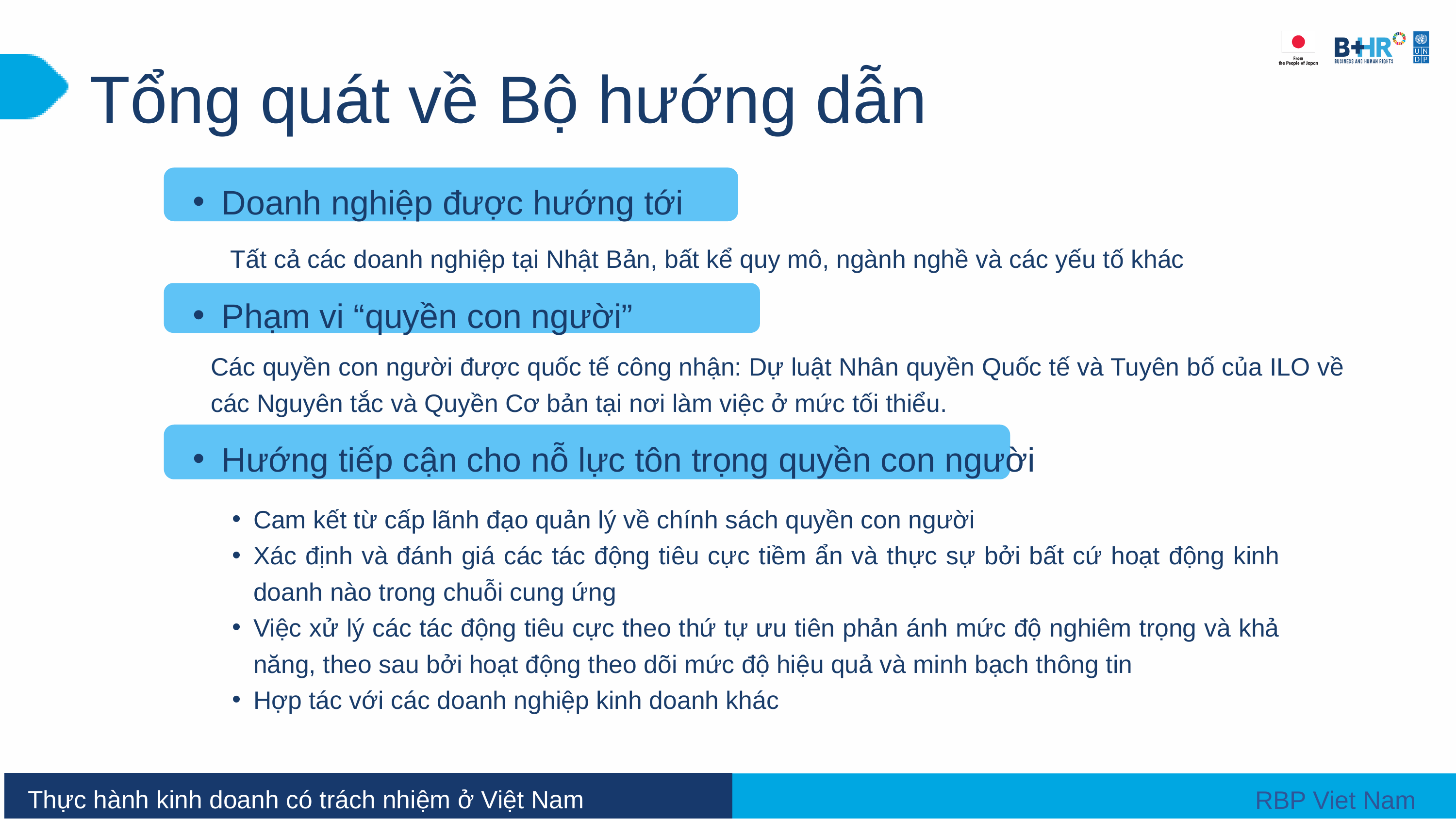

Tổng quát về Bộ hướng dẫn

Doanh nghiệp được hướng tới
Tất cả các doanh nghiệp tại Nhật Bản, bất kể quy mô, ngành nghề và các yếu tố khác

Phạm vi “quyền con người”
Các quyền con người được quốc tế công nhận: Dự luật Nhân quyền Quốc tế và Tuyên bố của ILO về các Nguyên tắc và Quyền Cơ bản tại nơi làm việc ở mức tối thiểu.

Hướng tiếp cận cho nỗ lực tôn trọng quyền con người
Cam kết từ cấp lãnh đạo quản lý về chính sách quyền con người
Xác định và đánh giá các tác động tiêu cực tiềm ẩn và thực sự bởi bất cứ hoạt động kinh doanh nào trong chuỗi cung ứng
Việc xử lý các tác động tiêu cực theo thứ tự ưu tiên phản ánh mức độ nghiêm trọng và khả năng, theo sau bởi hoạt động theo dõi mức độ hiệu quả và minh bạch thông tin
Hợp tác với các doanh nghiệp kinh doanh khác

   Thực hành kinh doanh có trách nhiệm ở Việt Nam

 RBP Viet Nam